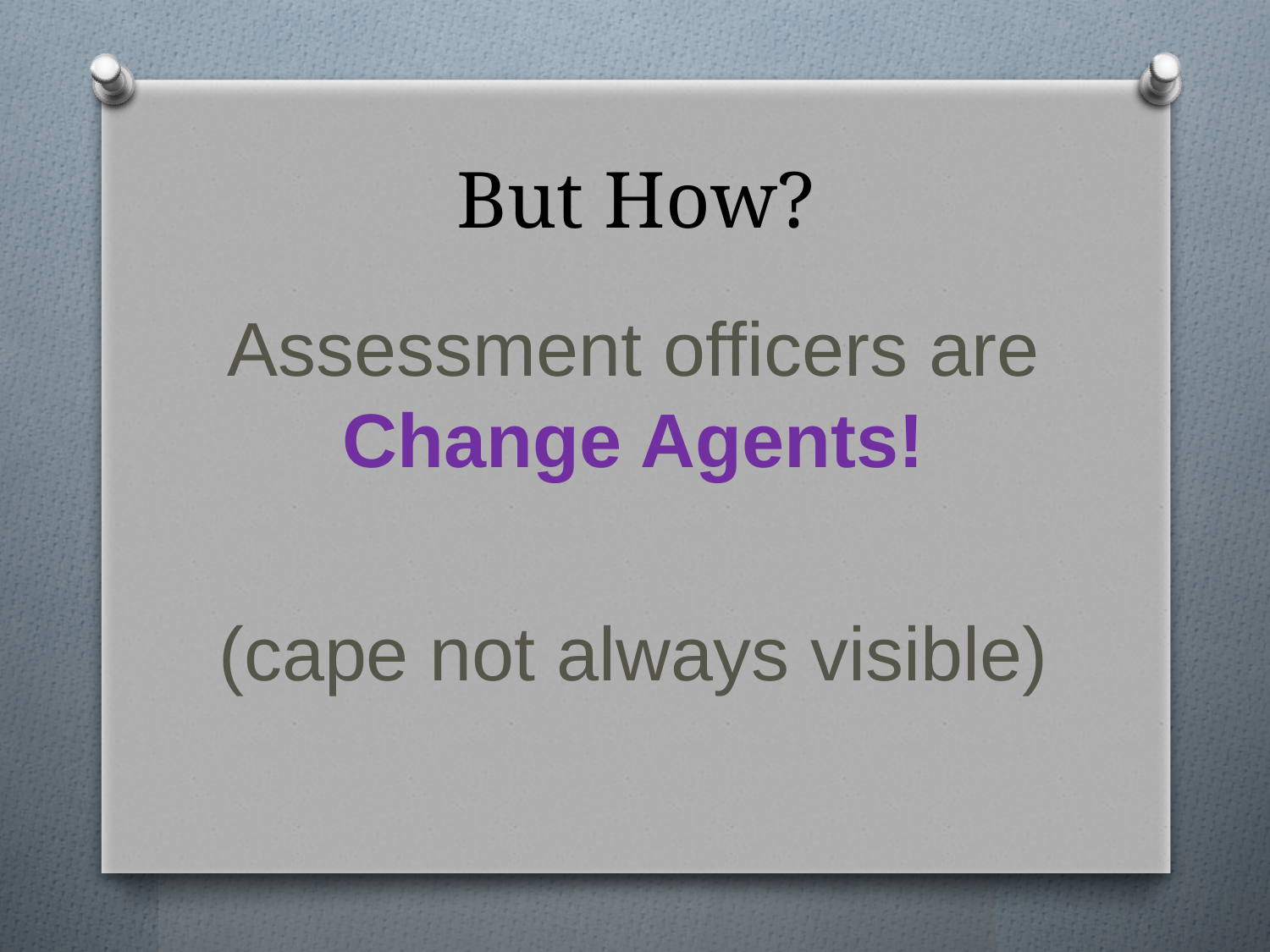

# But How?
Assessment officers are Change Agents!

(cape not always visible)